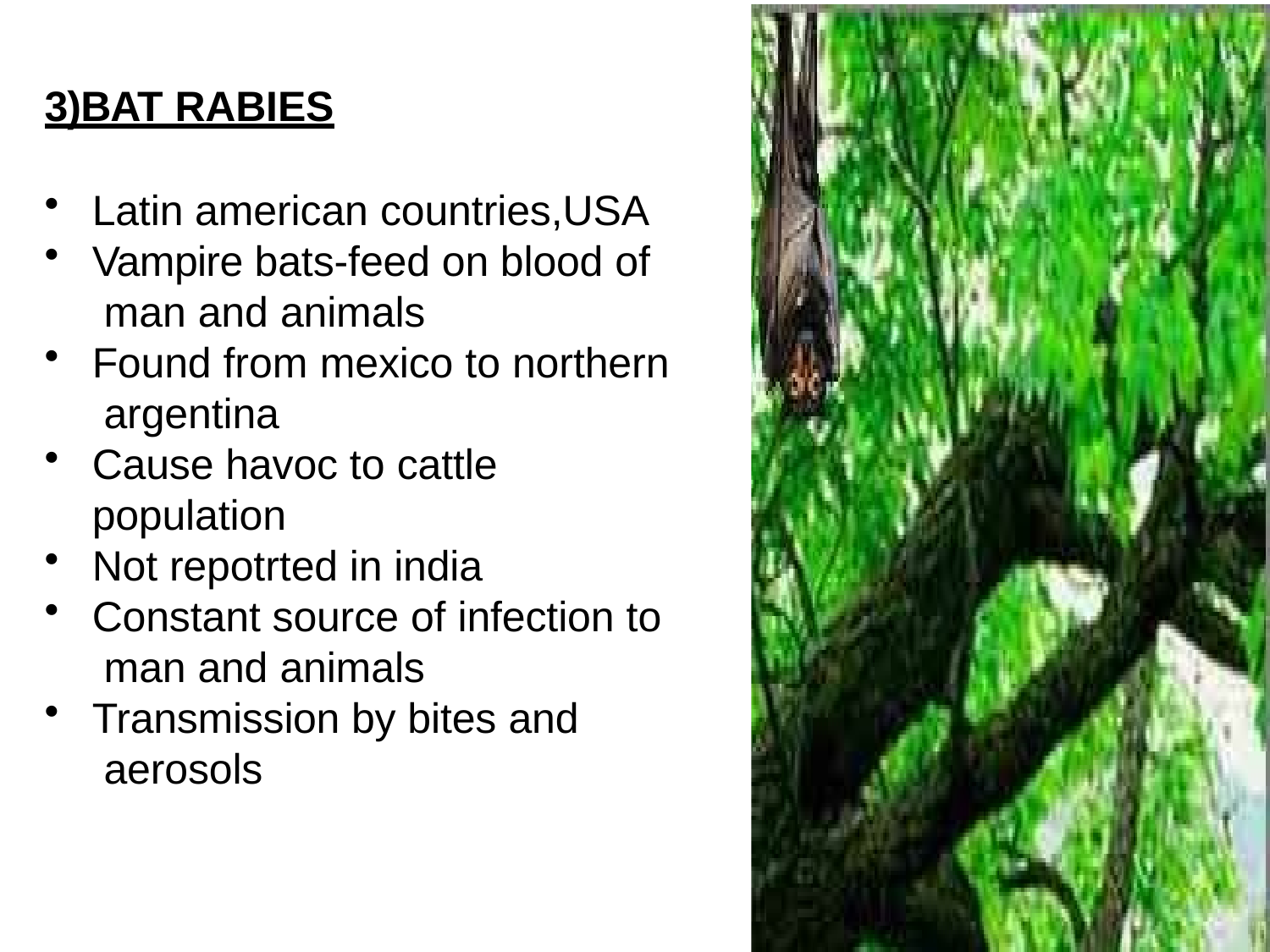

3)BAT RABIES

Latin american countries,USA
Vampire bats-feed on blood of  man and animals
Found from mexico to northern  argentina
Cause havoc to cattle population
Not repotrted in india
Constant source of infection to  man and animals
Transmission by bites and  aerosols